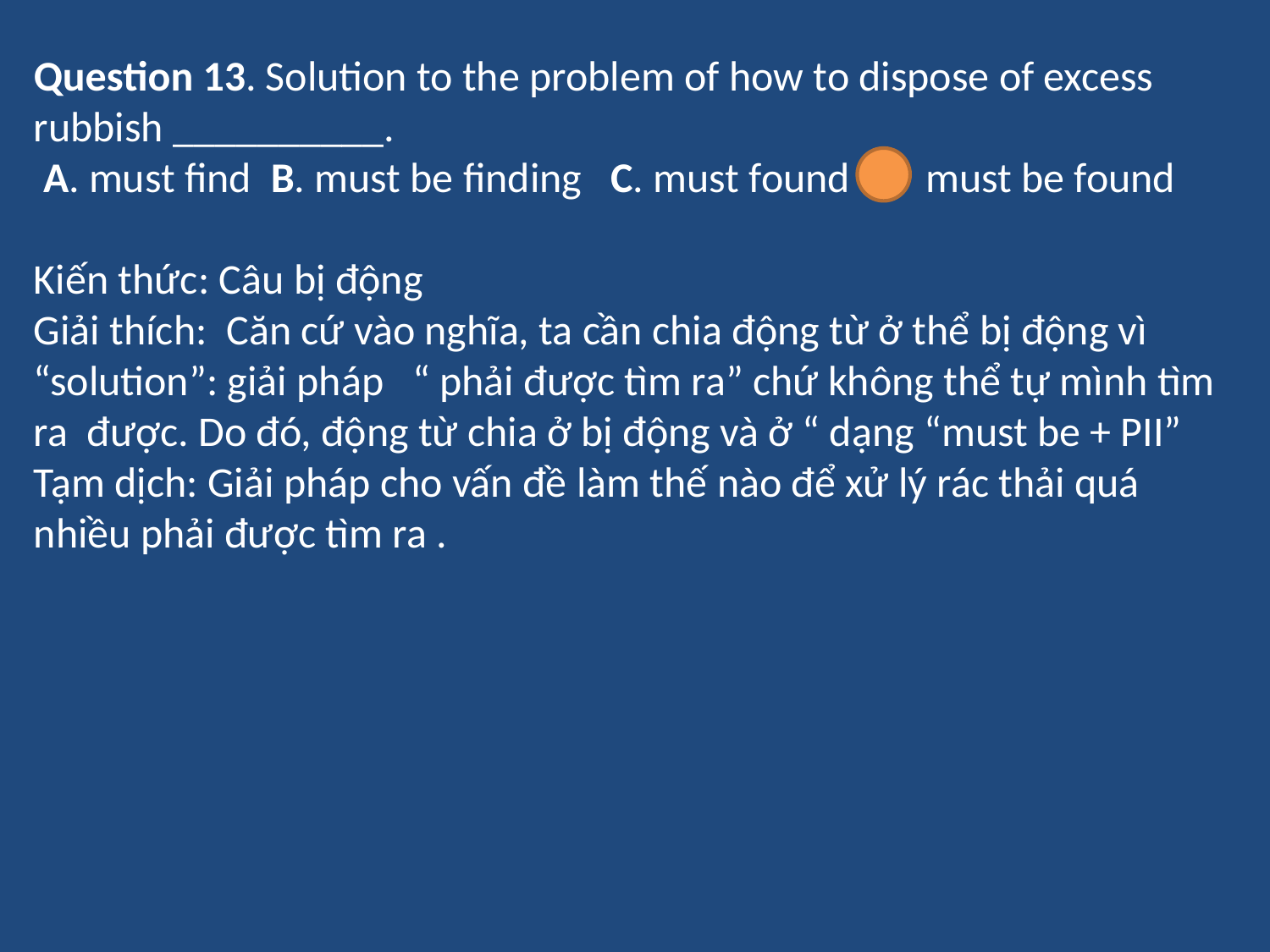

Question 13. Solution to the problem of how to dispose of excess rubbish __________.
 A. must find  B. must be finding   C. must found  D.  must be found

Kiến thức: Câu bị động
Giải thích:  Căn cứ vào nghĩa, ta cần chia động từ ở thể bị động vì “solution”: giải pháp   “ phải được tìm ra” chứ không thể tự mình tìm ra  được. Do đó, động từ chia ở bị động và ở “ dạng “must be + PII”
Tạm dịch: Giải pháp cho vấn đề làm thế nào để xử lý rác thải quá nhiều phải được tìm ra .